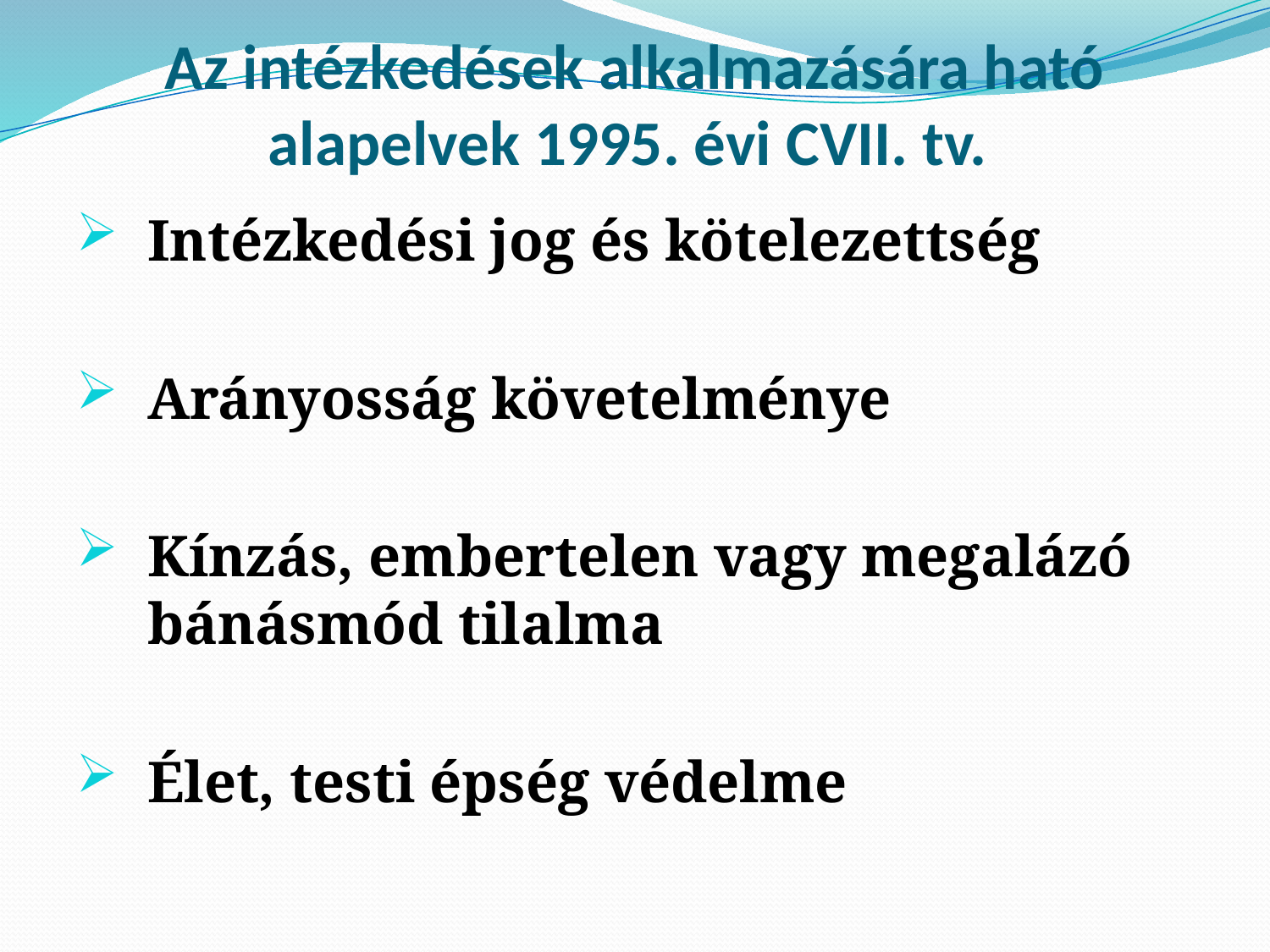

# Az intézkedések alkalmazására ható alapelvek 1995. évi CVII. tv.
Intézkedési jog és kötelezettség

Arányosság követelménye

Kínzás, embertelen vagy megalázó bánásmód tilalma

Élet, testi épség védelme